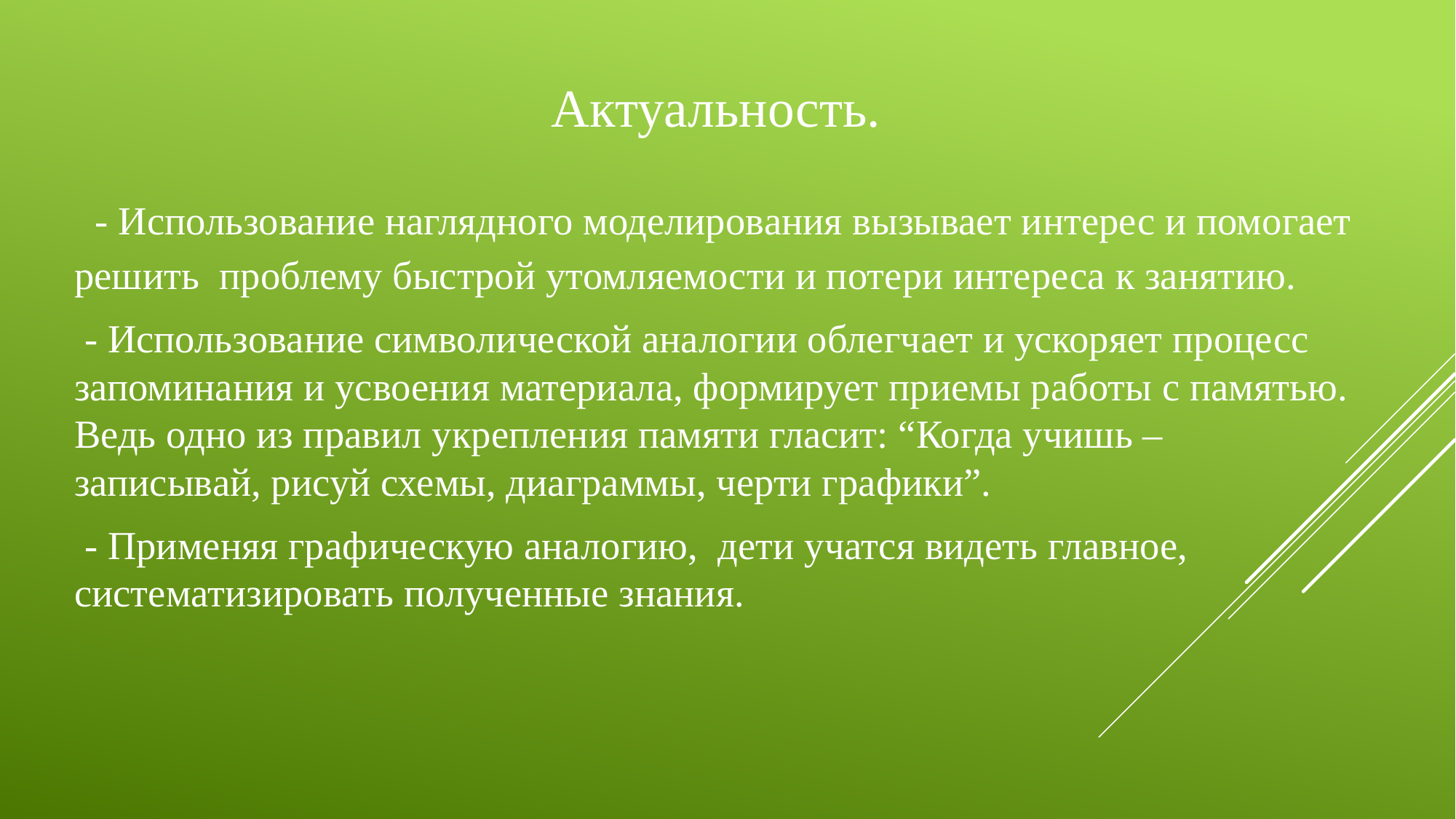

Актуальность.
 - Использование наглядного моделирования вызывает интерес и помогает решить  проблему быстрой утомляемости и потери интереса к занятию.
 - Использование символической аналогии облегчает и ускоряет процесс запоминания и усвоения материала, формирует приемы работы с памятью. Ведь одно из правил укрепления памяти гласит: “Когда учишь – записывай, рисуй схемы, диаграммы, черти графики”.
 - Применяя графическую аналогию,  дети учатся видеть главное, систематизировать полученные знания.